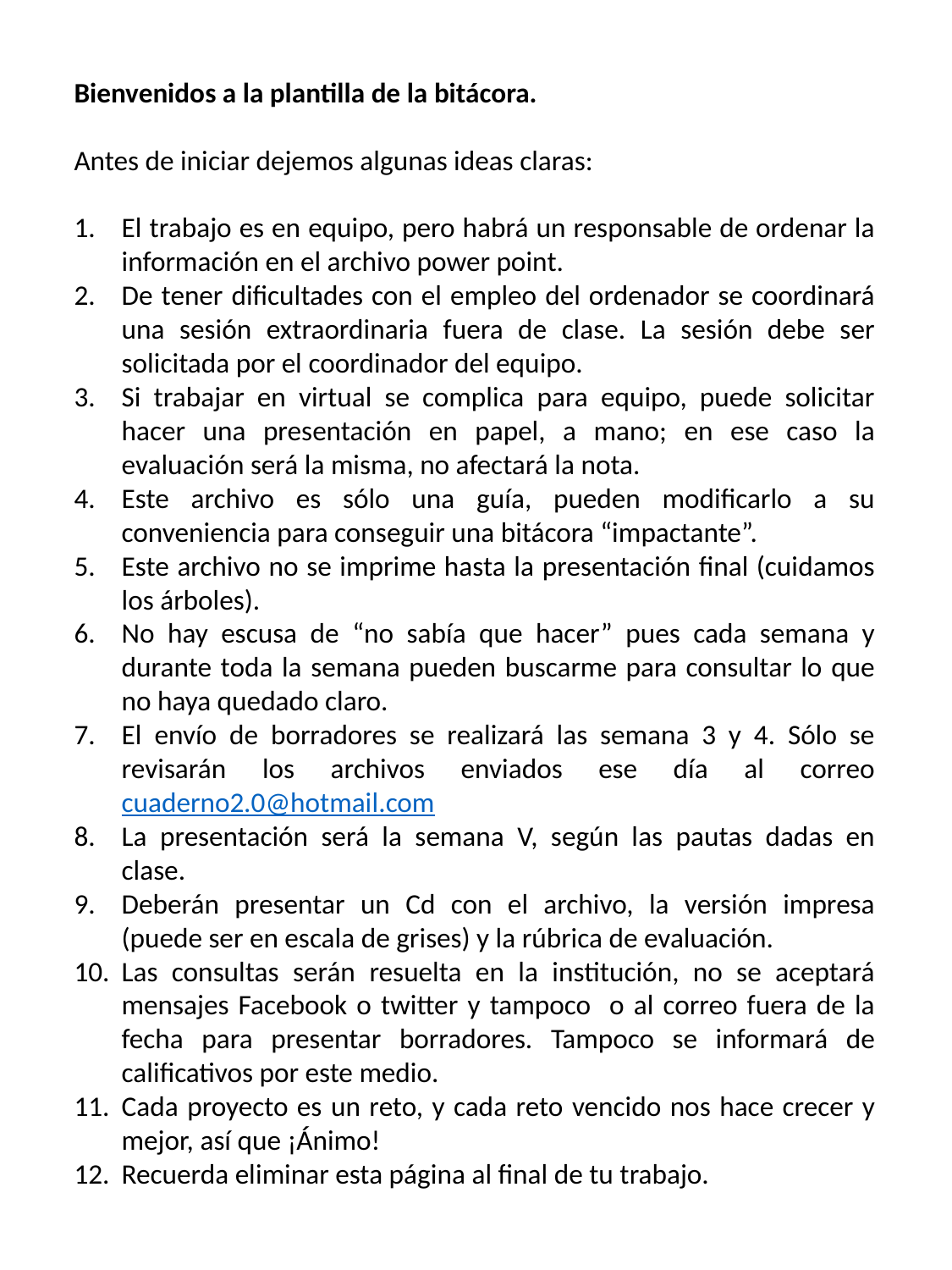

Bienvenidos a la plantilla de la bitácora.

Antes de iniciar dejemos algunas ideas claras:

El trabajo es en equipo, pero habrá un responsable de ordenar la información en el archivo power point.
De tener dificultades con el empleo del ordenador se coordinará una sesión extraordinaria fuera de clase. La sesión debe ser solicitada por el coordinador del equipo.
Si trabajar en virtual se complica para equipo, puede solicitar hacer una presentación en papel, a mano; en ese caso la evaluación será la misma, no afectará la nota.
Este archivo es sólo una guía, pueden modificarlo a su conveniencia para conseguir una bitácora “impactante”.
Este archivo no se imprime hasta la presentación final (cuidamos los árboles).
No hay escusa de “no sabía que hacer” pues cada semana y durante toda la semana pueden buscarme para consultar lo que no haya quedado claro.
El envío de borradores se realizará las semana 3 y 4. Sólo se revisarán los archivos enviados ese día al correo cuaderno2.0@hotmail.com
La presentación será la semana V, según las pautas dadas en clase.
Deberán presentar un Cd con el archivo, la versión impresa (puede ser en escala de grises) y la rúbrica de evaluación.
Las consultas serán resuelta en la institución, no se aceptará mensajes Facebook o twitter y tampoco  o al correo fuera de la fecha para presentar borradores. Tampoco se informará de calificativos por este medio.
Cada proyecto es un reto, y cada reto vencido nos hace crecer y mejor, así que ¡Ánimo!
Recuerda eliminar esta página al final de tu trabajo.